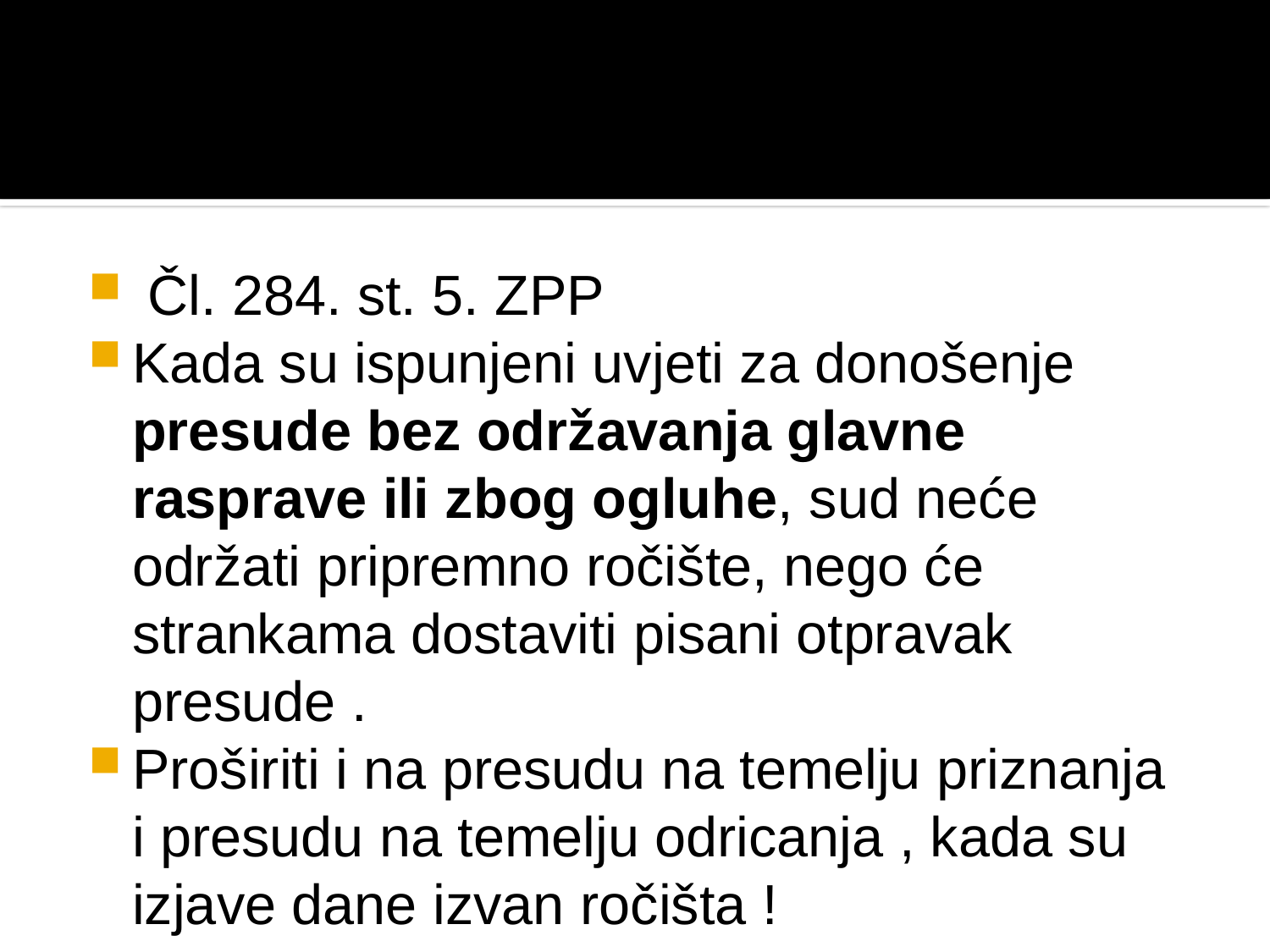

#
 Čl. 284. st. 5. ZPP
Kada su ispunjeni uvjeti za donošenje presude bez održavanja glavne rasprave ili zbog ogluhe, sud neće održati pripremno ročište, nego će strankama dostaviti pisani otpravak presude .
Proširiti i na presudu na temelju priznanja i presudu na temelju odricanja , kada su izjave dane izvan ročišta !